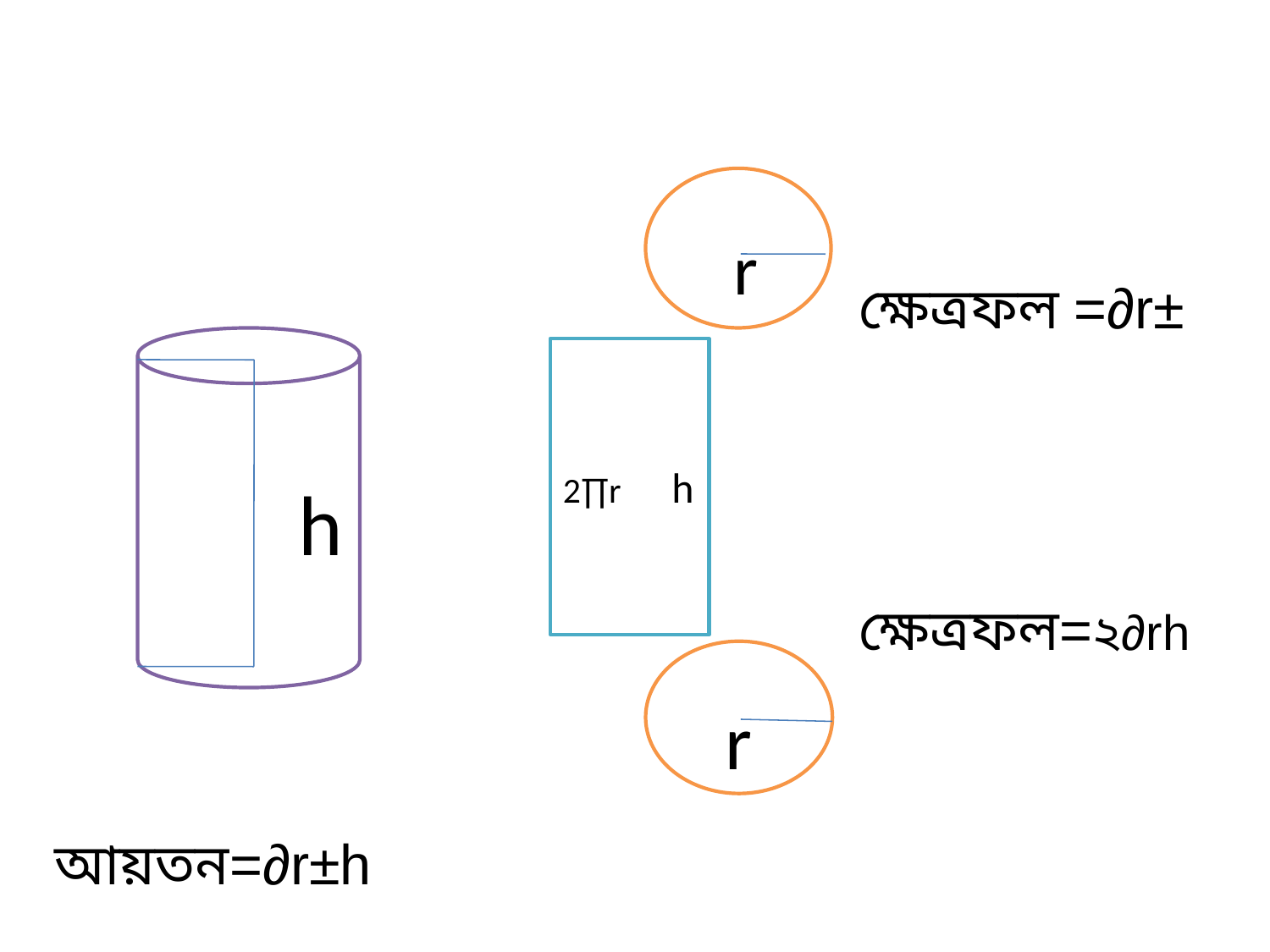

r
                                                                            ক্ষেত্রফল =∂r±

ক্ষেত্রফল=২∂rh

							                                                                ক্ষেত্রফল=∂r±
                    h

2∏r       h

r
  আয়তন=∂r±h